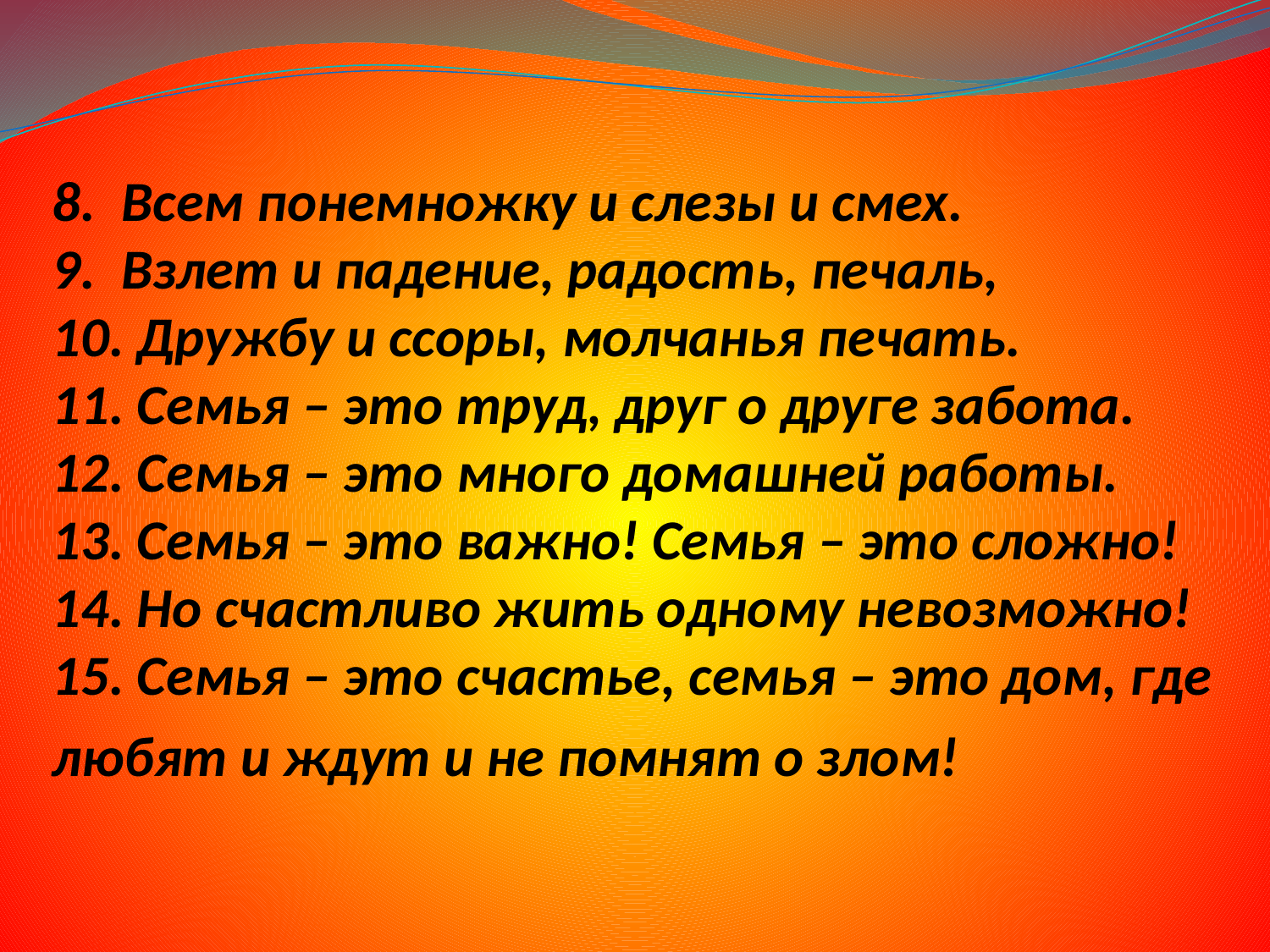

8.  Всем понемножку и слезы и смех.
9.  Взлет и падение, радость, печаль,
10. Дружбу и ссоры, молчанья печать.
11. Семья – это труд, друг о друге забота.
12. Семья – это много домашней работы.
13. Семья – это важно! Семья – это сложно!
14. Но счастливо жить одному невозможно!
15. Семья – это счастье, семья – это дом, где любят и ждут и не помнят о злом!